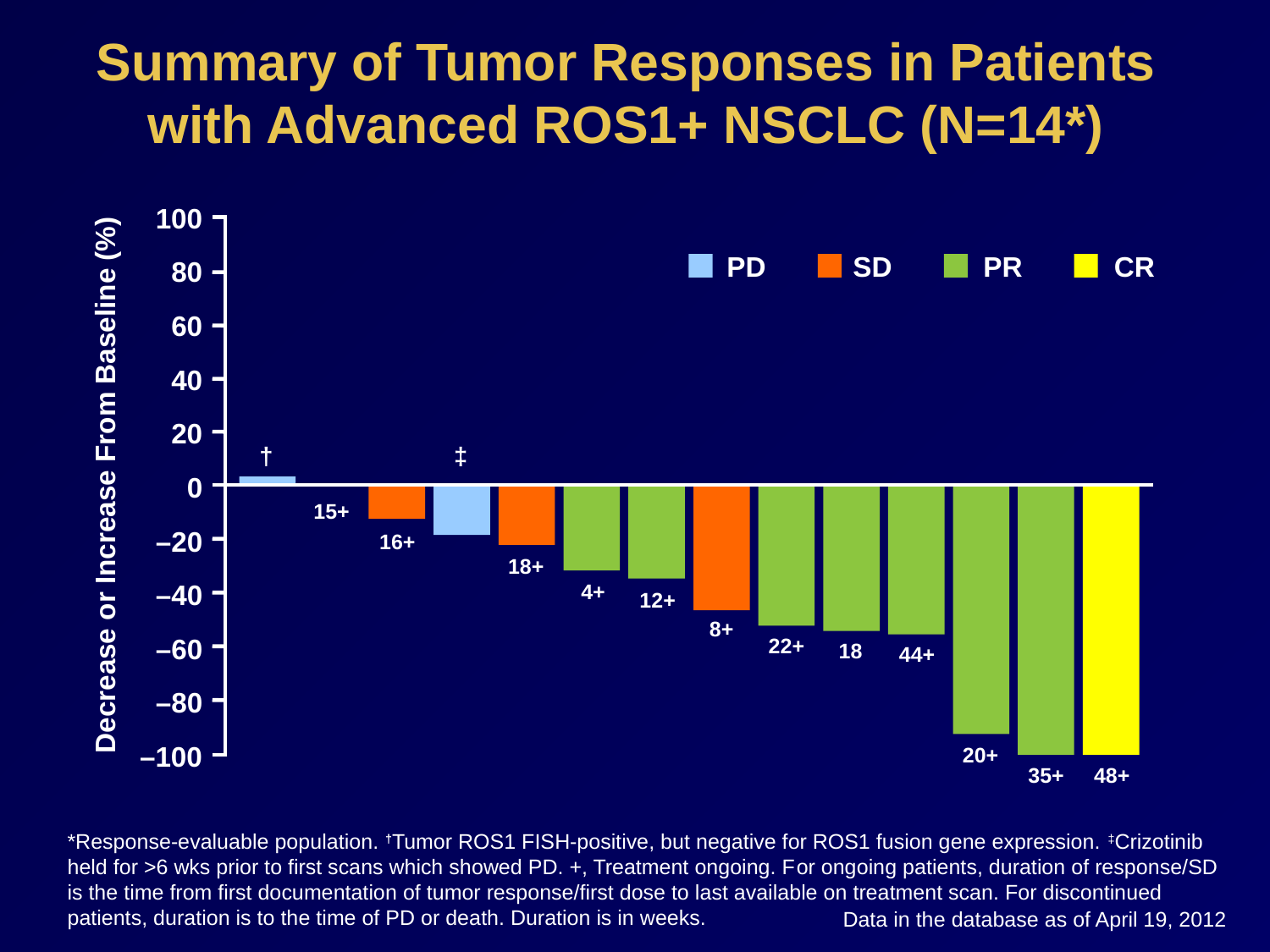

# Summary of Tumor Responses in Patients with Advanced ROS1+ NSCLC (N=14*)
100

PD

SD

PR

CR

80

60

40

20

†
‡
Decrease or Increase From Baseline (%)
0

15+
–20
16+

18+
–40
4+
12+

8+
–60
22+
18
44+

–80

–100
20+
35+
48+

*Response-evaluable population. †Tumor ROS1 FISH-positive, but negative for ROS1 fusion gene expression. ‡Crizotinib held for >6 wks prior to first scans which showed PD. +, Treatment ongoing. For ongoing patients, duration of response/SD is the time from first documentation of tumor response/first dose to last available on treatment scan. For discontinued patients, duration is to the time of PD or death. Duration is in weeks.
Data in the database as of April 19, 2012